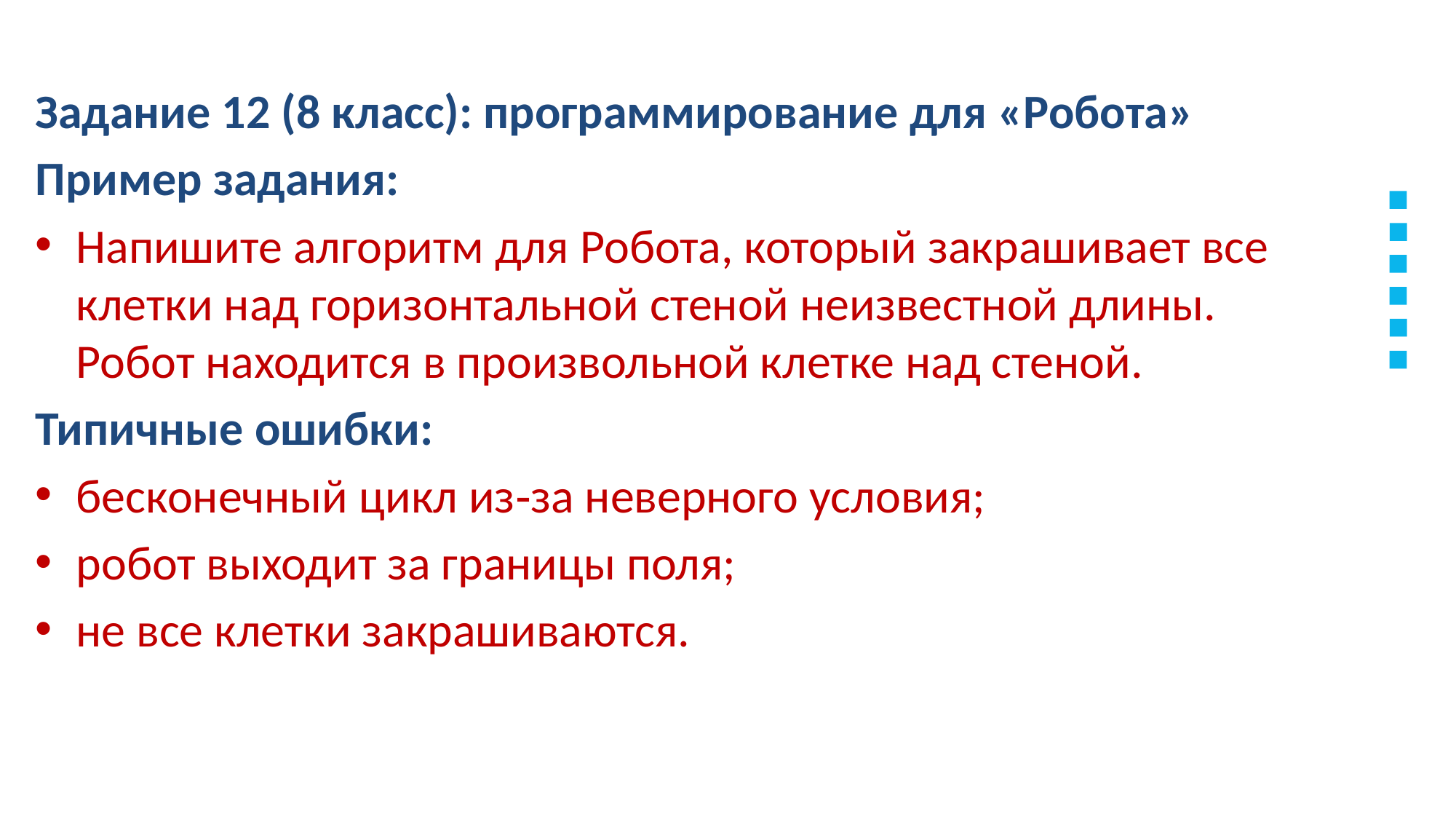

Задание 12 (8 класс): программирование для «Робота»
Пример задания:
Напишите алгоритм для Робота, который закрашивает все клетки над горизонтальной стеной неизвестной длины. Робот находится в произвольной клетке над стеной.
Типичные ошибки:
бесконечный цикл из‑за неверного условия;
робот выходит за границы поля;
не все клетки закрашиваются.